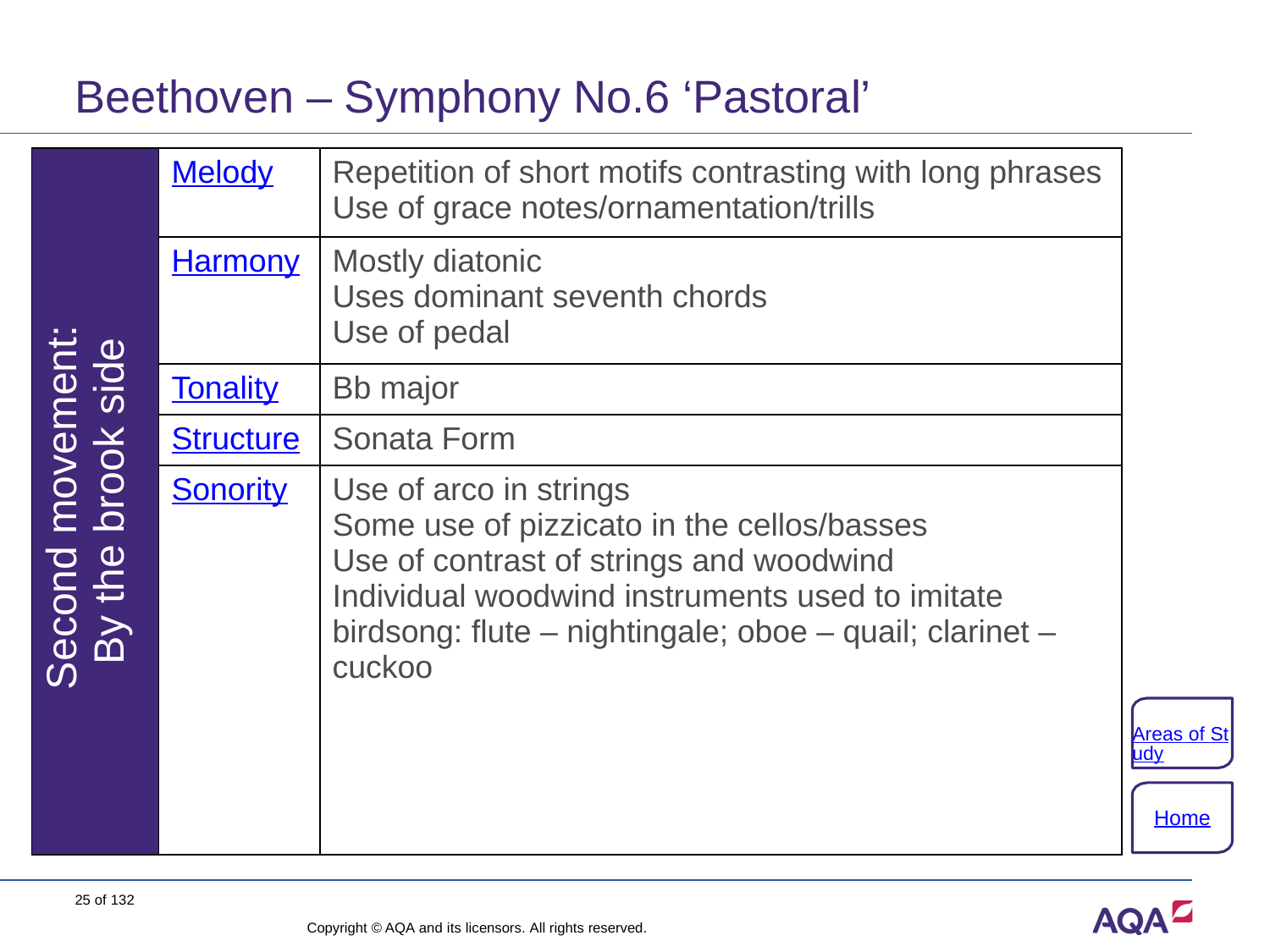

# Beethoven – Symphony No.6 ‘Pastoral’
| Second movement: By the brook side | Melody | Repetition of short motifs contrasting with long phrases Use of grace notes/ornamentation/trills |
| --- | --- | --- |
|  | Harmony | Mostly diatonic Uses dominant seventh chords Use of pedal |
|  | Tonality | Bb major |
|  | Structure | Sonata Form |
|  | Sonority | Use of arco in strings Some use of pizzicato in the cellos/basses Use of contrast of strings and woodwind Individual woodwind instruments used to imitate birdsong: flute – nightingale; oboe – quail; clarinet – cuckoo |

Areas of Study

Home
25 of 132
Copyright © AQA and its licensors. All rights reserved.